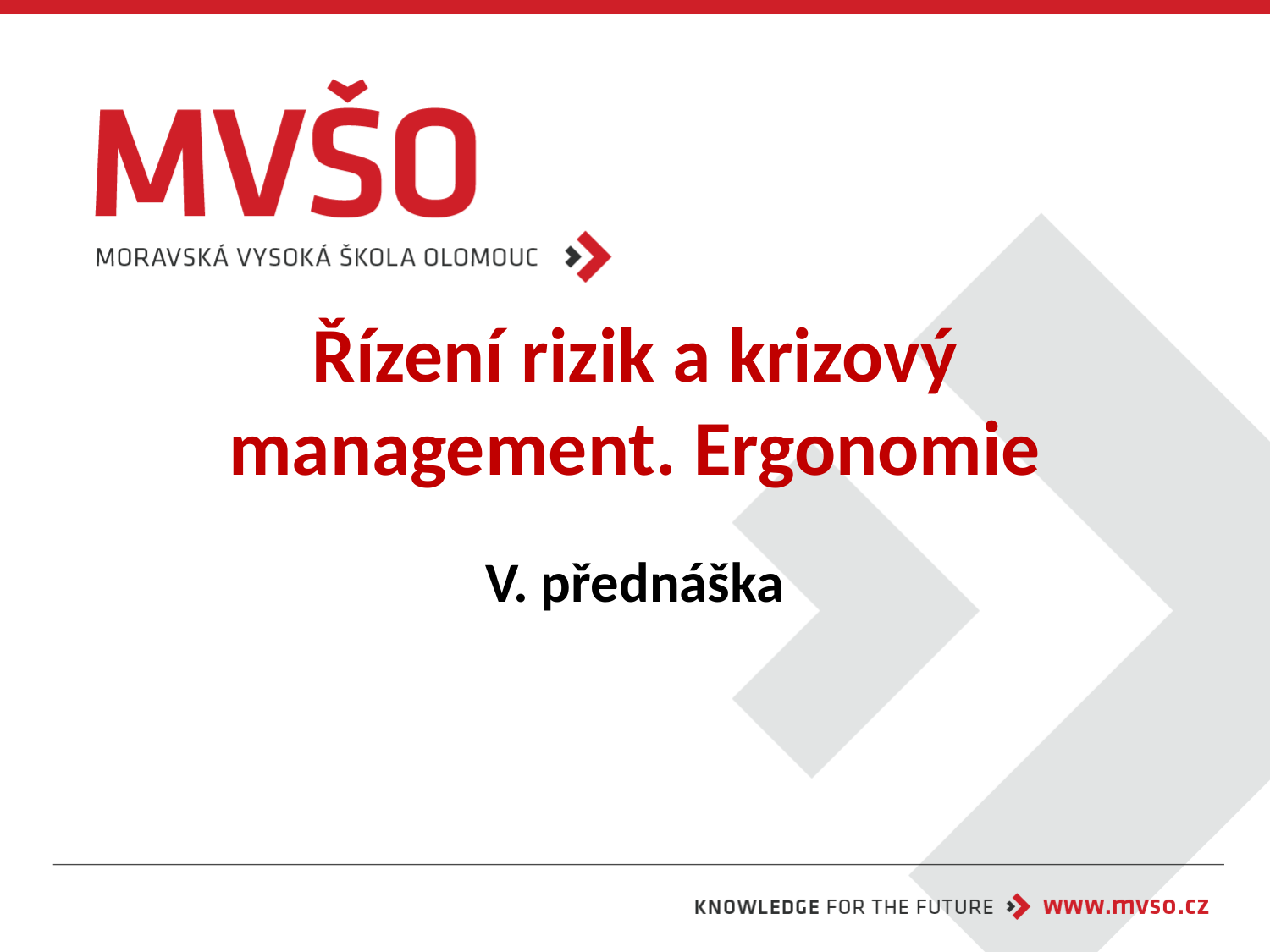

# Řízení rizik a krizový management. Ergonomie
V. přednáška